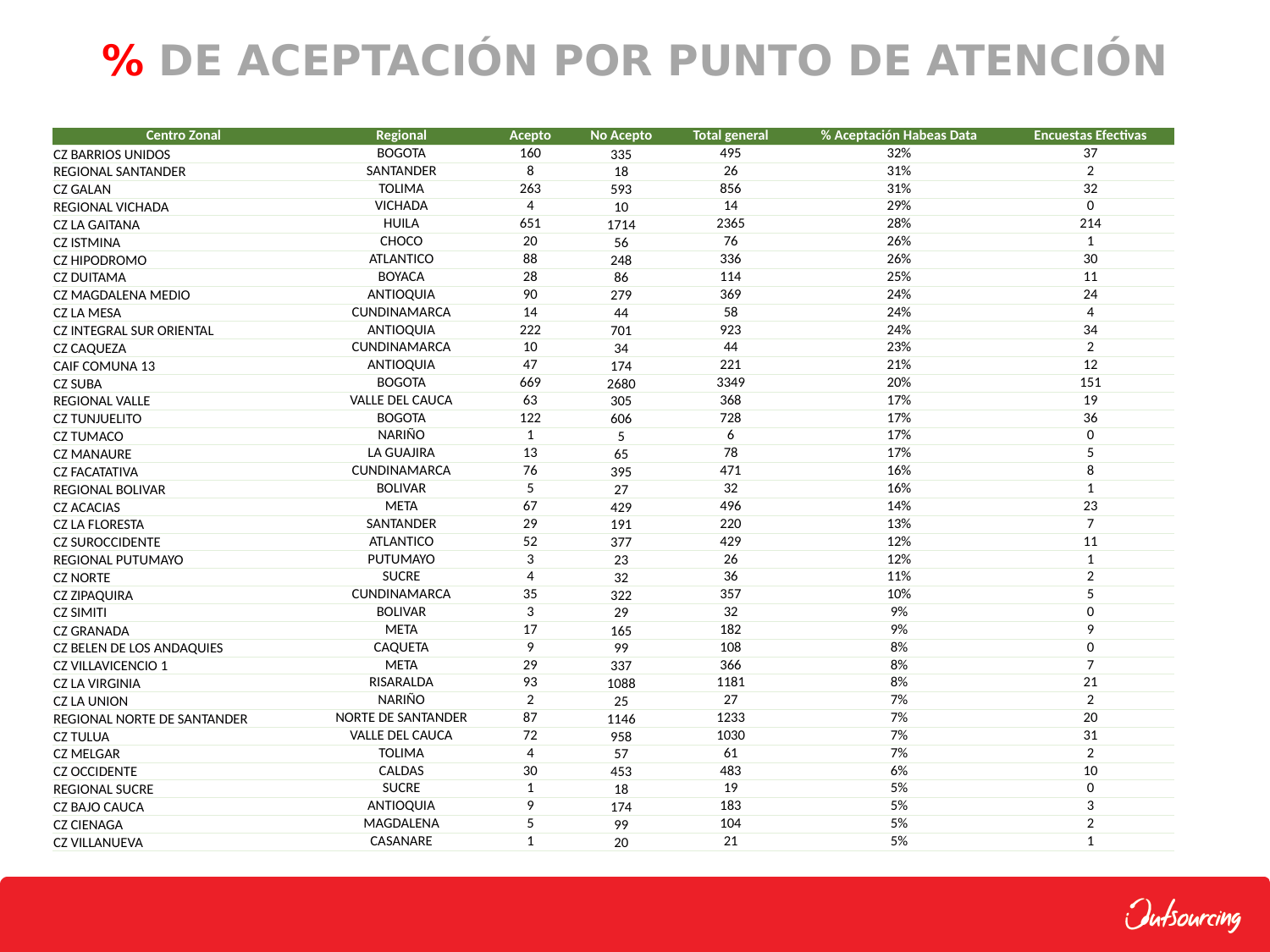

# % DE ACEPTACIÓN POR PUNTO DE ATENCIÓN
| Centro Zonal | Regional | Acepto | No Acepto | Total general | % Aceptación Habeas Data | Encuestas Efectivas |
| --- | --- | --- | --- | --- | --- | --- |
| CZ BARRIOS UNIDOS | BOGOTA | 160 | 335 | 495 | 32% | 37 |
| REGIONAL SANTANDER | SANTANDER | 8 | 18 | 26 | 31% | 2 |
| CZ GALAN | TOLIMA | 263 | 593 | 856 | 31% | 32 |
| REGIONAL VICHADA | VICHADA | 4 | 10 | 14 | 29% | 0 |
| CZ LA GAITANA | HUILA | 651 | 1714 | 2365 | 28% | 214 |
| CZ ISTMINA | CHOCO | 20 | 56 | 76 | 26% | 1 |
| CZ HIPODROMO | ATLANTICO | 88 | 248 | 336 | 26% | 30 |
| CZ DUITAMA | BOYACA | 28 | 86 | 114 | 25% | 11 |
| CZ MAGDALENA MEDIO | ANTIOQUIA | 90 | 279 | 369 | 24% | 24 |
| CZ LA MESA | CUNDINAMARCA | 14 | 44 | 58 | 24% | 4 |
| CZ INTEGRAL SUR ORIENTAL | ANTIOQUIA | 222 | 701 | 923 | 24% | 34 |
| CZ CAQUEZA | CUNDINAMARCA | 10 | 34 | 44 | 23% | 2 |
| CAIF COMUNA 13 | ANTIOQUIA | 47 | 174 | 221 | 21% | 12 |
| CZ SUBA | BOGOTA | 669 | 2680 | 3349 | 20% | 151 |
| REGIONAL VALLE | VALLE DEL CAUCA | 63 | 305 | 368 | 17% | 19 |
| CZ TUNJUELITO | BOGOTA | 122 | 606 | 728 | 17% | 36 |
| CZ TUMACO | NARIÑO | 1 | 5 | 6 | 17% | 0 |
| CZ MANAURE | LA GUAJIRA | 13 | 65 | 78 | 17% | 5 |
| CZ FACATATIVA | CUNDINAMARCA | 76 | 395 | 471 | 16% | 8 |
| REGIONAL BOLIVAR | BOLIVAR | 5 | 27 | 32 | 16% | 1 |
| CZ ACACIAS | META | 67 | 429 | 496 | 14% | 23 |
| CZ LA FLORESTA | SANTANDER | 29 | 191 | 220 | 13% | 7 |
| CZ SUROCCIDENTE | ATLANTICO | 52 | 377 | 429 | 12% | 11 |
| REGIONAL PUTUMAYO | PUTUMAYO | 3 | 23 | 26 | 12% | 1 |
| CZ NORTE | SUCRE | 4 | 32 | 36 | 11% | 2 |
| CZ ZIPAQUIRA | CUNDINAMARCA | 35 | 322 | 357 | 10% | 5 |
| CZ SIMITI | BOLIVAR | 3 | 29 | 32 | 9% | 0 |
| CZ GRANADA | META | 17 | 165 | 182 | 9% | 9 |
| CZ BELEN DE LOS ANDAQUIES | CAQUETA | 9 | 99 | 108 | 8% | 0 |
| CZ VILLAVICENCIO 1 | META | 29 | 337 | 366 | 8% | 7 |
| CZ LA VIRGINIA | RISARALDA | 93 | 1088 | 1181 | 8% | 21 |
| CZ LA UNION | NARIÑO | 2 | 25 | 27 | 7% | 2 |
| REGIONAL NORTE DE SANTANDER | NORTE DE SANTANDER | 87 | 1146 | 1233 | 7% | 20 |
| CZ TULUA | VALLE DEL CAUCA | 72 | 958 | 1030 | 7% | 31 |
| CZ MELGAR | TOLIMA | 4 | 57 | 61 | 7% | 2 |
| CZ OCCIDENTE | CALDAS | 30 | 453 | 483 | 6% | 10 |
| REGIONAL SUCRE | SUCRE | 1 | 18 | 19 | 5% | 0 |
| CZ BAJO CAUCA | ANTIOQUIA | 9 | 174 | 183 | 5% | 3 |
| CZ CIENAGA | MAGDALENA | 5 | 99 | 104 | 5% | 2 |
| CZ VILLANUEVA | CASANARE | 1 | 20 | 21 | 5% | 1 |